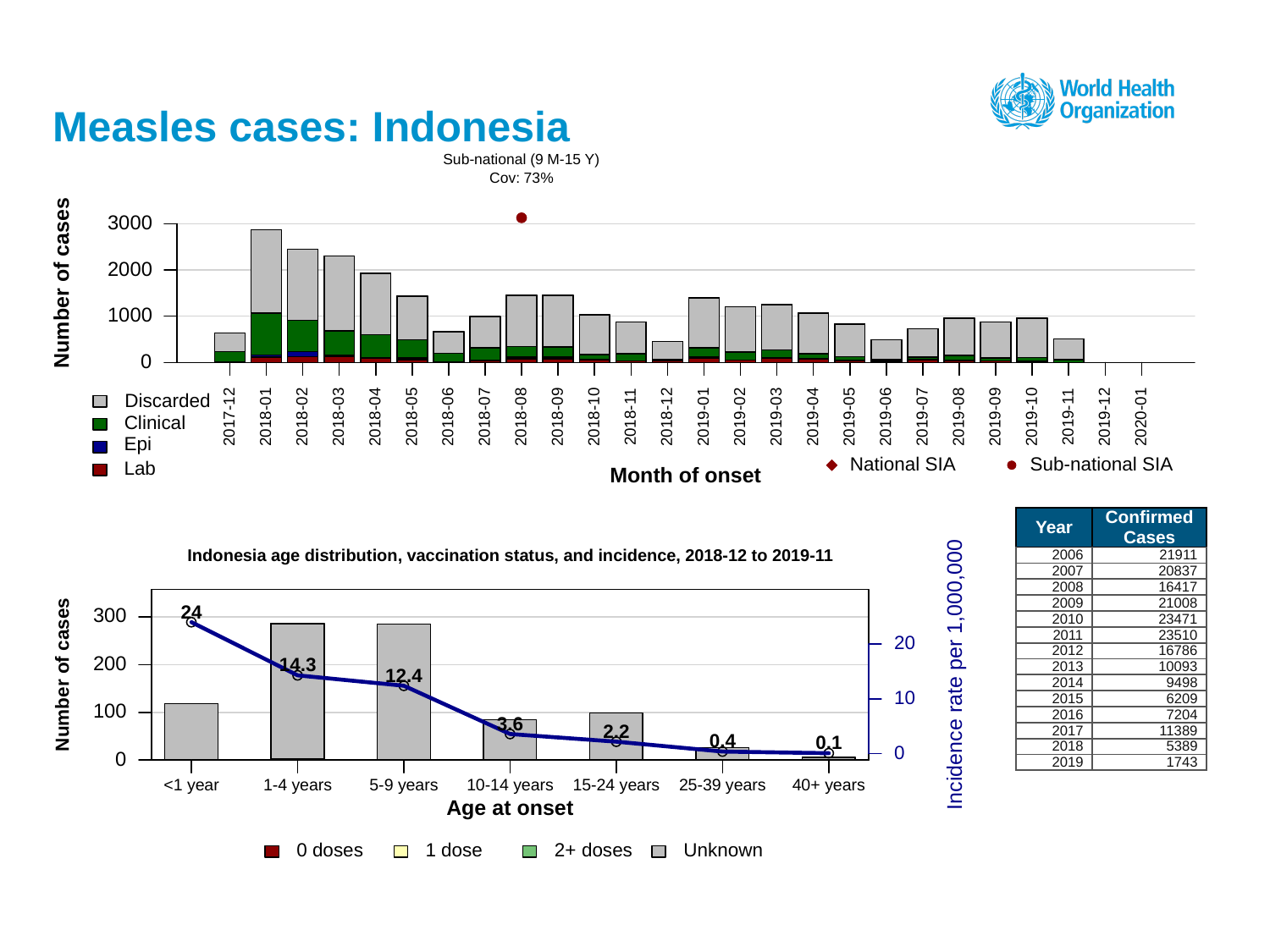

# Measles cases: Indonesia

Sub-national (9 M-15 Y)
Cov: 73%

3000

2000

Number of cases

1000

0

Discarded

2017-12
2018-01
2018-02
2018-03
2018-04
2018-05
2018-06
2018-07
2018-08
2018-09
2018-10
2018-11
2018-12
2019-01
2019-02
2019-03
2019-04
2019-05
2019-06
2019-07
2019-08
2019-09
2019-10
2019-11
2019-12
2020-01
Clinical

Epi

National SIA
Sub-national SIA

Lab

Month of onset
| Year | Confirmed Cases |
| --- | --- |
| 2006 | 21911 |
| 2007 | 20837 |
| 2008 | 16417 |
| 2009 | 21008 |
| 2010 | 23471 |
| 2011 | 23510 |
| 2012 | 16786 |
| 2013 | 10093 |
| 2014 | 9498 |
| 2015 | 6209 |
| 2016 | 7204 |
| 2017 | 11389 |
| 2018 | 5389 |
| 2019 | 1743 |

Indonesia age distribution, vaccination status, and incidence, 2018-12 to 2019-11

24
300

20

200
14.3

Incidence rate per 1,000,000
Number of cases
12.4

10

100

3.6

2.2

0.4
0.1

0

0

<1 year
1-4 years
5-9 years
10-14 years
15-24 years
25-39 years
40+ years
Age at onset

0 doses
1 dose
2+ doses
Unknown